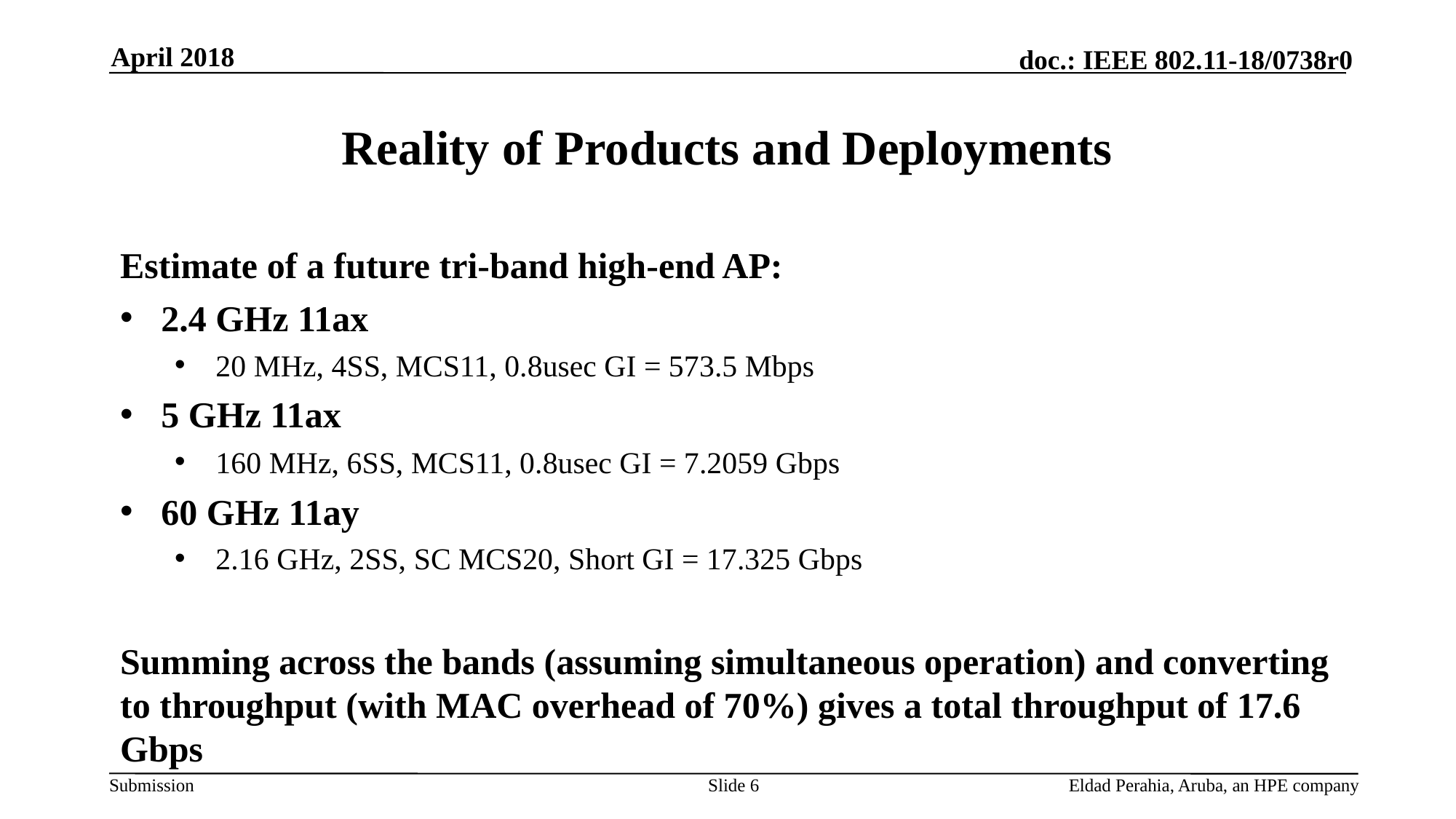

April 2018
# Reality of Products and Deployments
Estimate of a future tri-band high-end AP:
2.4 GHz 11ax
20 MHz, 4SS, MCS11, 0.8usec GI = 573.5 Mbps
5 GHz 11ax
160 MHz, 6SS, MCS11, 0.8usec GI = 7.2059 Gbps
60 GHz 11ay
2.16 GHz, 2SS, SC MCS20, Short GI = 17.325 Gbps

Summing across the bands (assuming simultaneous operation) and converting to throughput (with MAC overhead of 70%) gives a total throughput of 17.6 Gbps
Slide 6
Eldad Perahia, Aruba, an HPE company